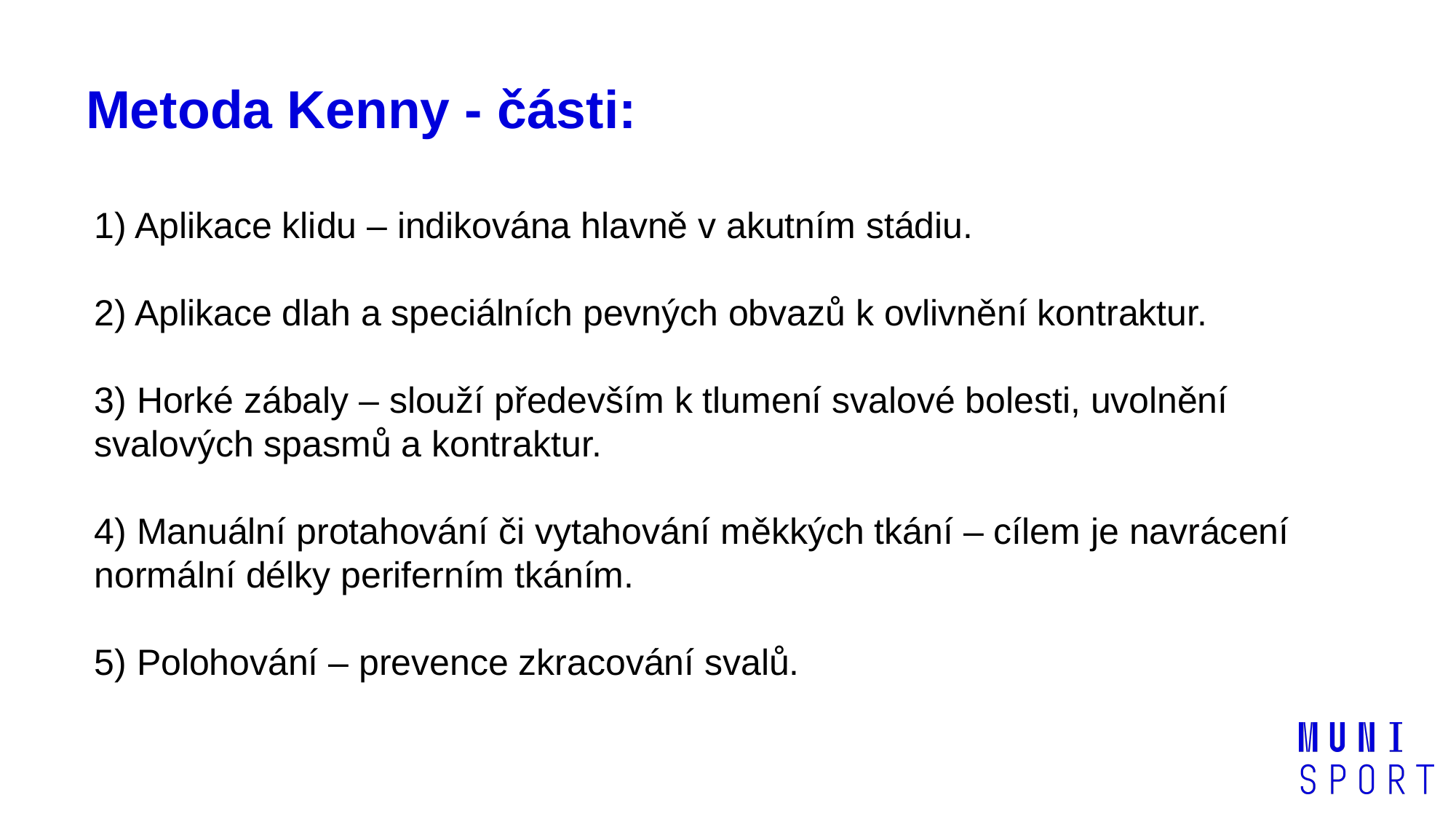

# Metoda Kenny - části:
1) Aplikace klidu – indikována hlavně v akutním stádiu.
2) Aplikace dlah a speciálních pevných obvazů k ovlivnění kontraktur.
3) Horké zábaly – slouží především k tlumení svalové bolesti, uvolnění svalových spasmů a kontraktur.
4) Manuální protahování či vytahování měkkých tkání – cílem je navrácení
normální délky periferním tkáním.
5) Polohování – prevence zkracování svalů.